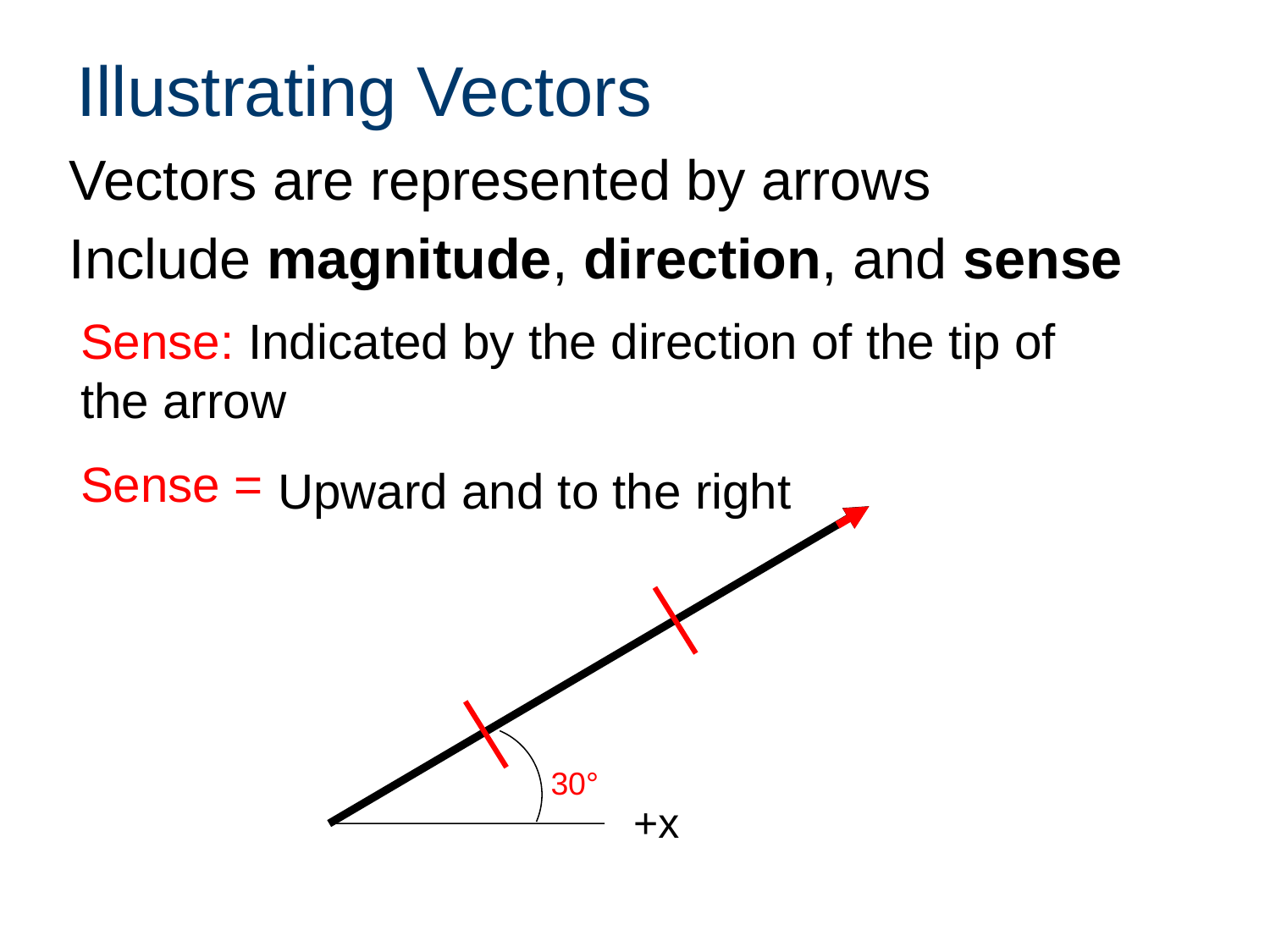

# Illustrating Vectors
Vectors are represented by arrows
Include magnitude, direction, and sense
Sense: Indicated by the direction of the tip of the arrow
Sense =
Upward and to the right

30°
+x